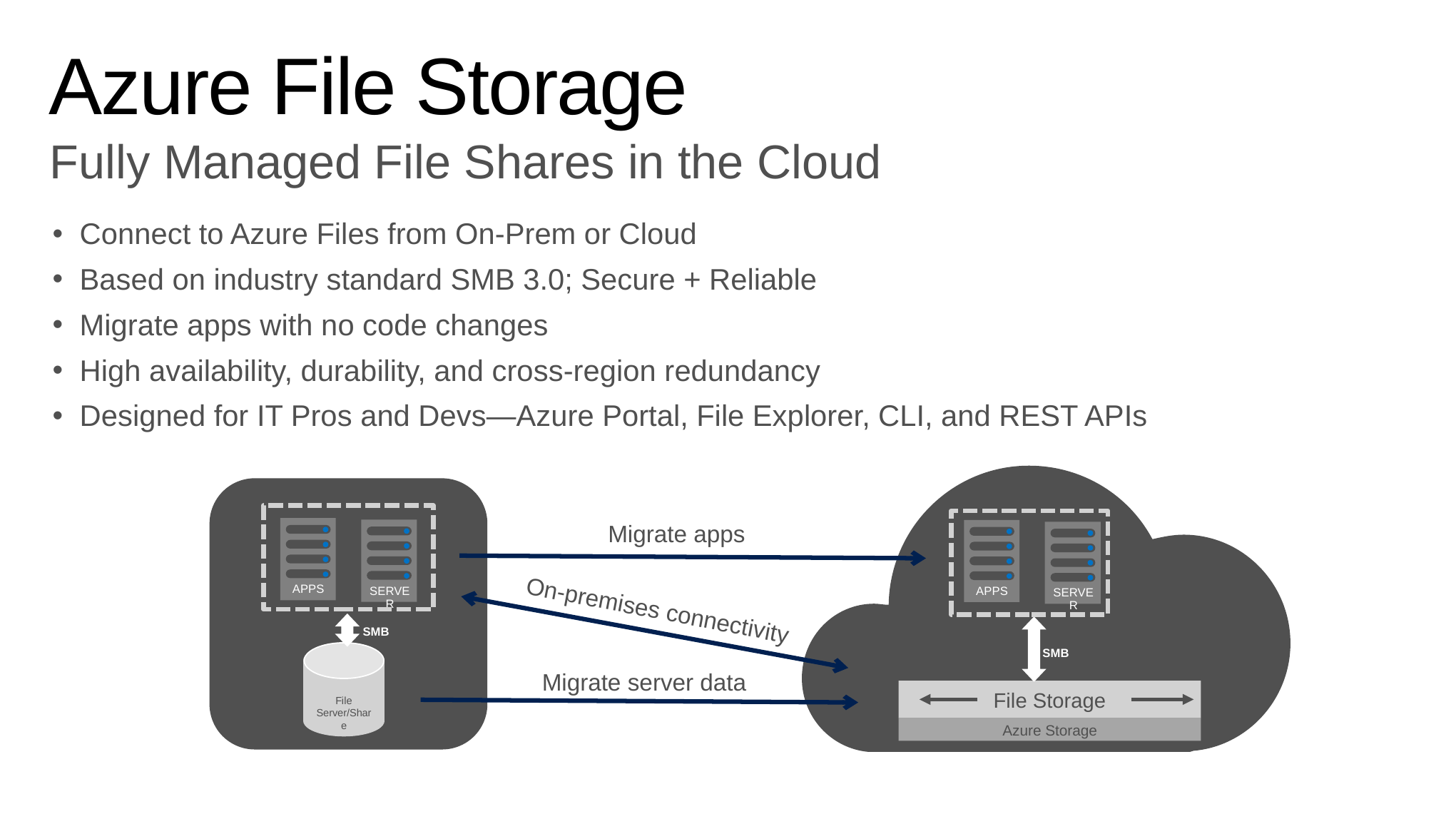

# Azure File Storage
Fully Managed File Shares in the Cloud
Connect to Azure Files from On-Prem or Cloud
Based on industry standard SMB 3.0; Secure + Reliable
Migrate apps with no code changes
High availability, durability, and cross-region redundancy
Designed for IT Pros and Devs—Azure Portal, File Explorer, CLI, and REST APIs

APPS

SERVER

SMB
File Storage
Azure Storage
Azure

Migrate apps

APPS

SERVER
On-premises connectivity

SMB

File Server/Share
Migrate server data
On Premise